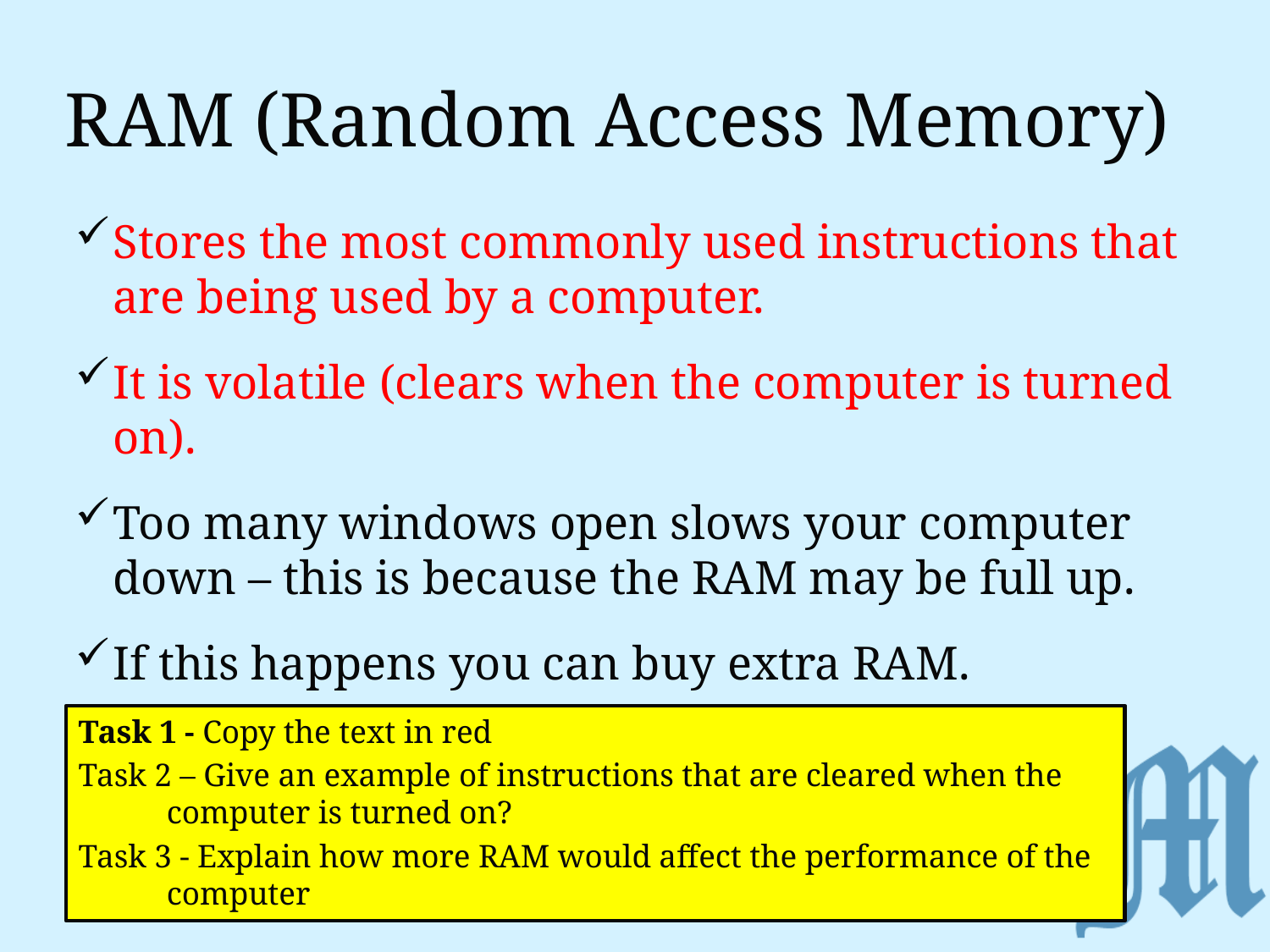

# RAM (Random Access Memory)
Stores the most commonly used instructions that are being used by a computer.
It is volatile (clears when the computer is turned on).
Too many windows open slows your computer down – this is because the RAM may be full up.
If this happens you can buy extra RAM.
Task 1 - Copy the text in red
Task 2 – Give an example of instructions that are cleared when the computer is turned on?
Task 3 - Explain how more RAM would affect the performance of the computer